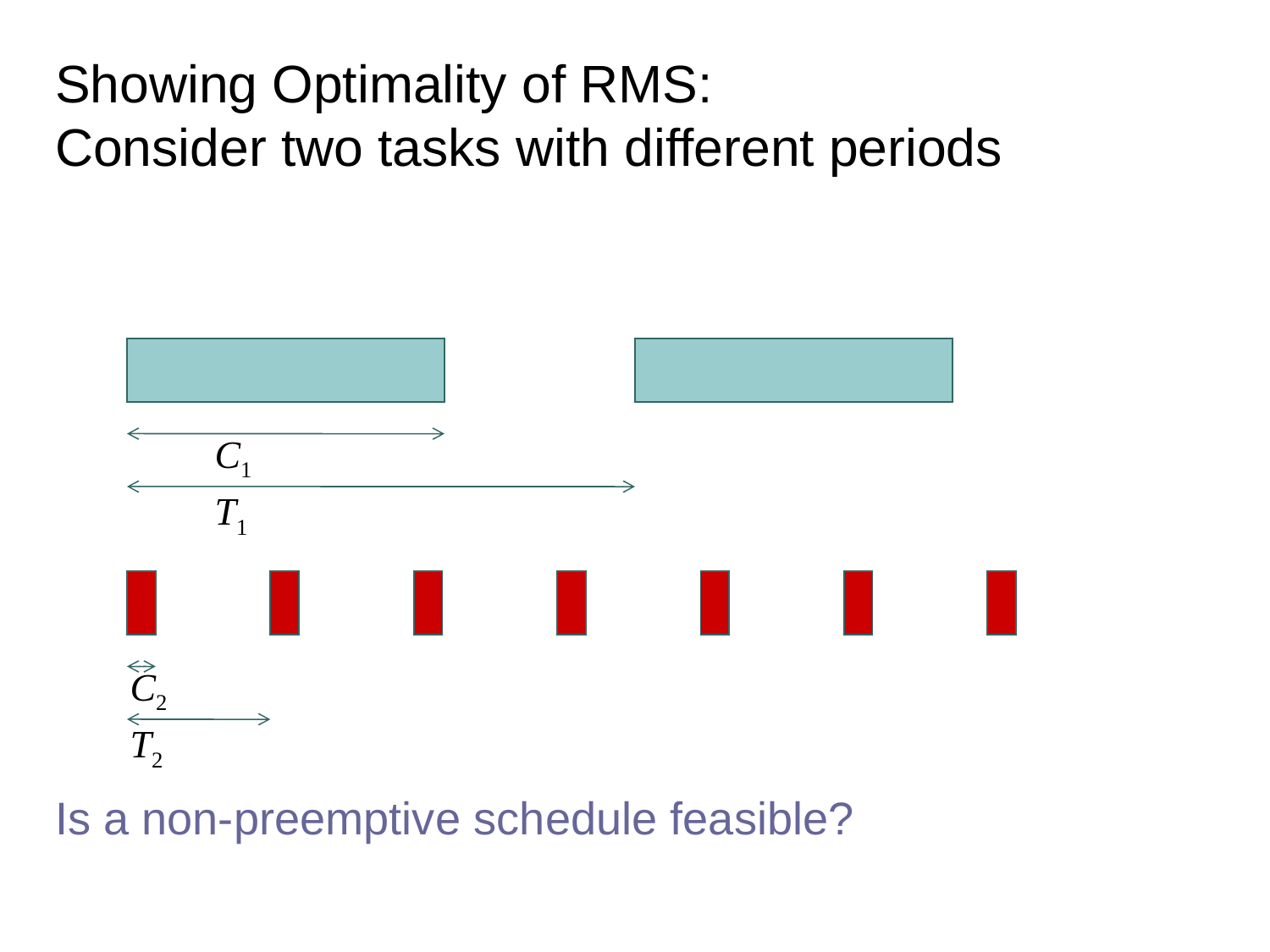

# Showing Optimality of RMS: Consider two tasks with different periods

C1

T1

C2

T2

Is a non-preemptive schedule feasible?